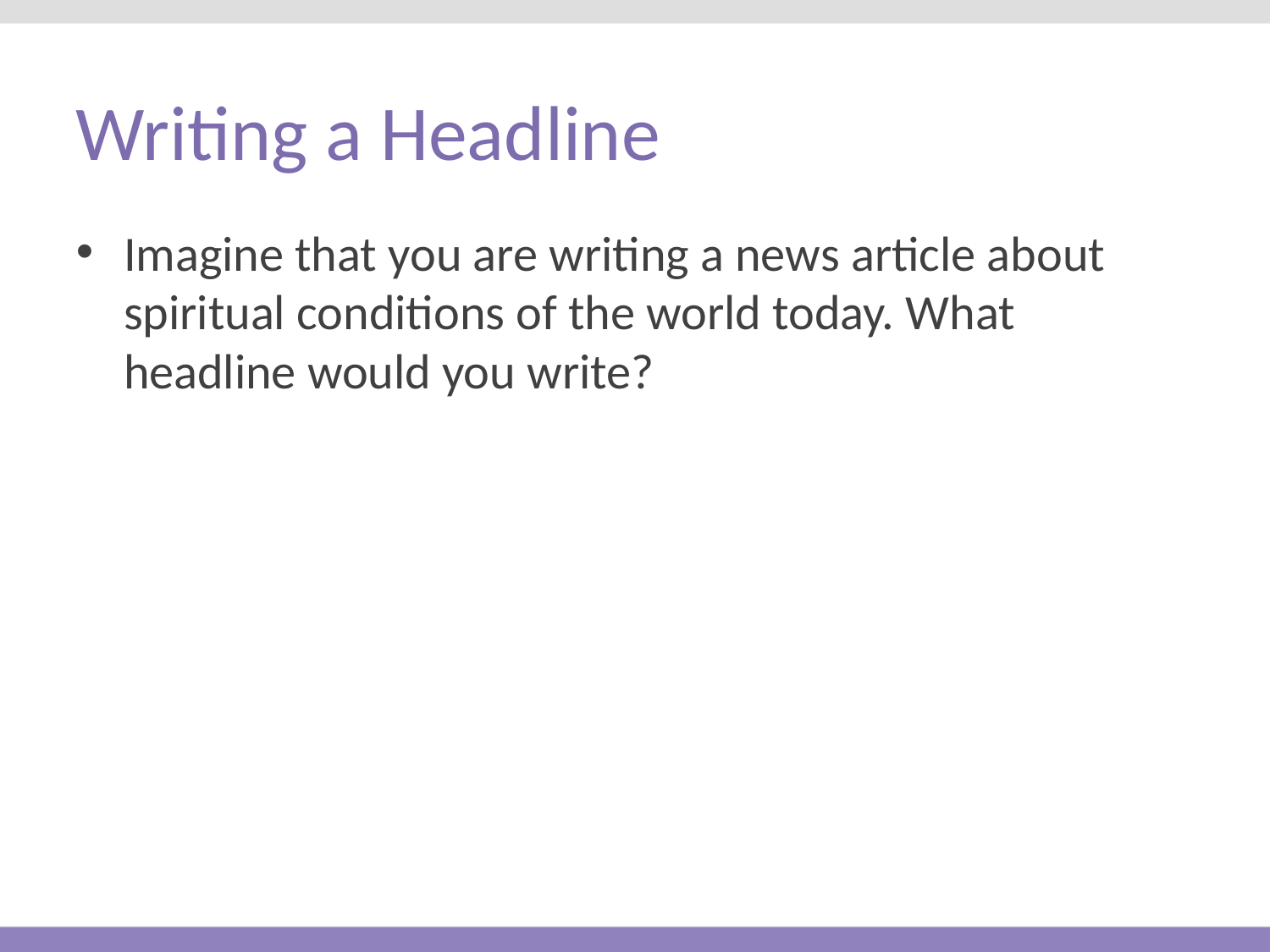

# Writing a Headline
Imagine that you are writing a news article about spiritual conditions of the world today. What headline would you write?